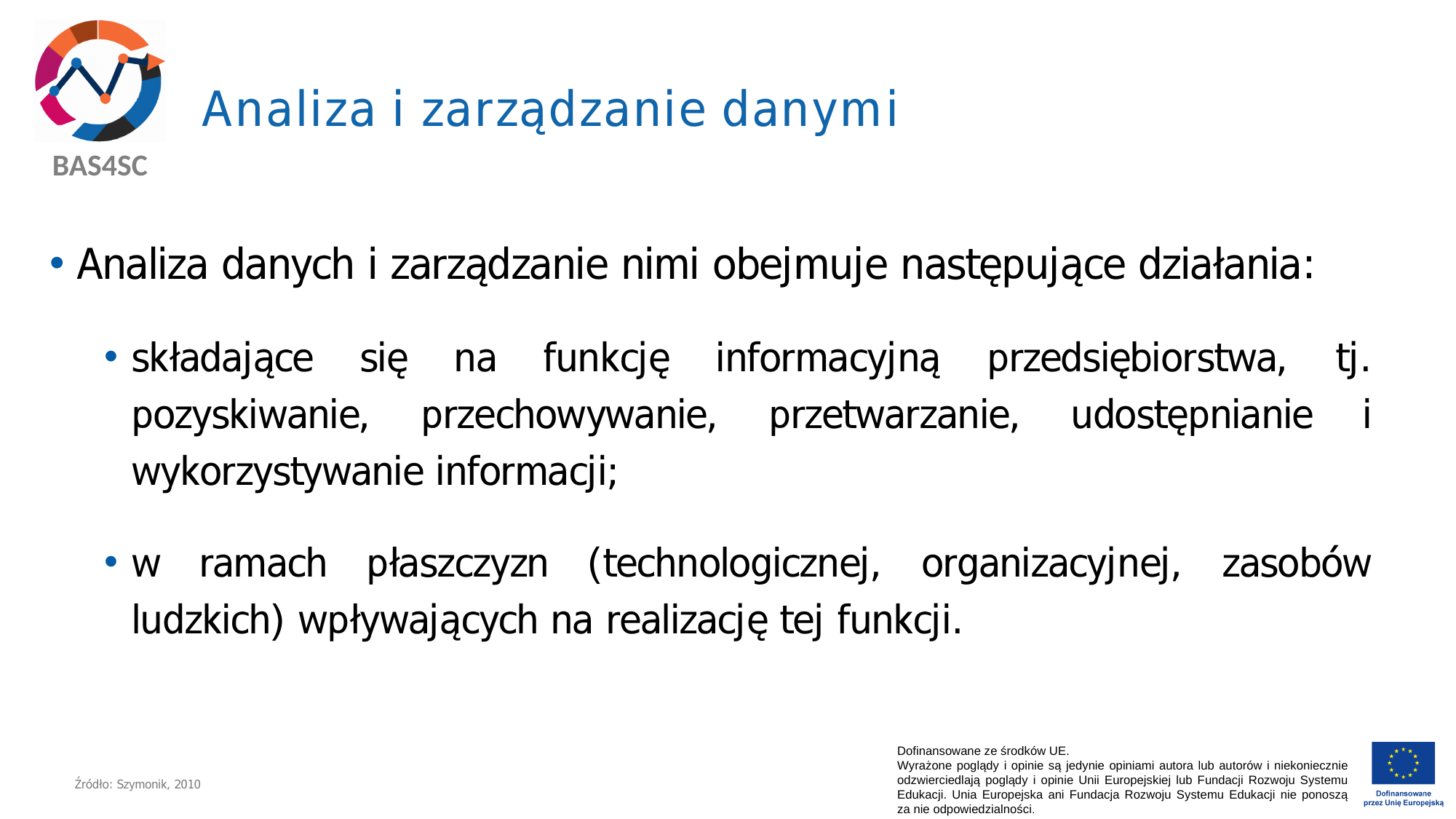

# Analiza i zarządzanie danymi
Analiza danych i zarządzanie nimi obejmuje następujące działania:
składające się na funkcję informacyjną przedsiębiorstwa, tj. pozyskiwanie, przechowywanie, przetwarzanie, udostępnianie i wykorzystywanie informacji;
w ramach płaszczyzn (technologicznej, organizacyjnej, zasobów ludzkich) wpływających na realizację tej funkcji.
Źródło: Szymonik, 2010